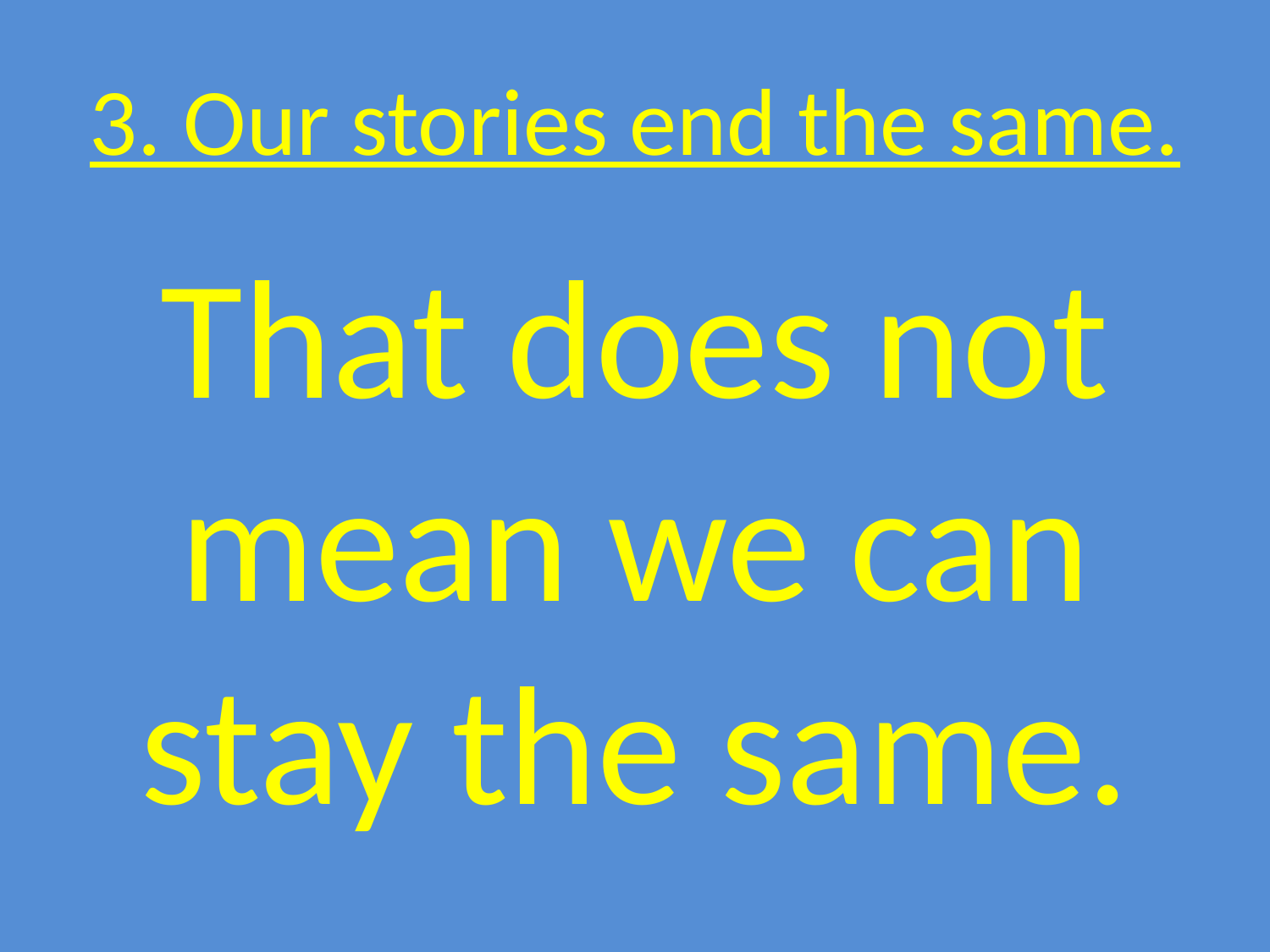

# 3. Our stories end the same.
That does not mean we can stay the same.